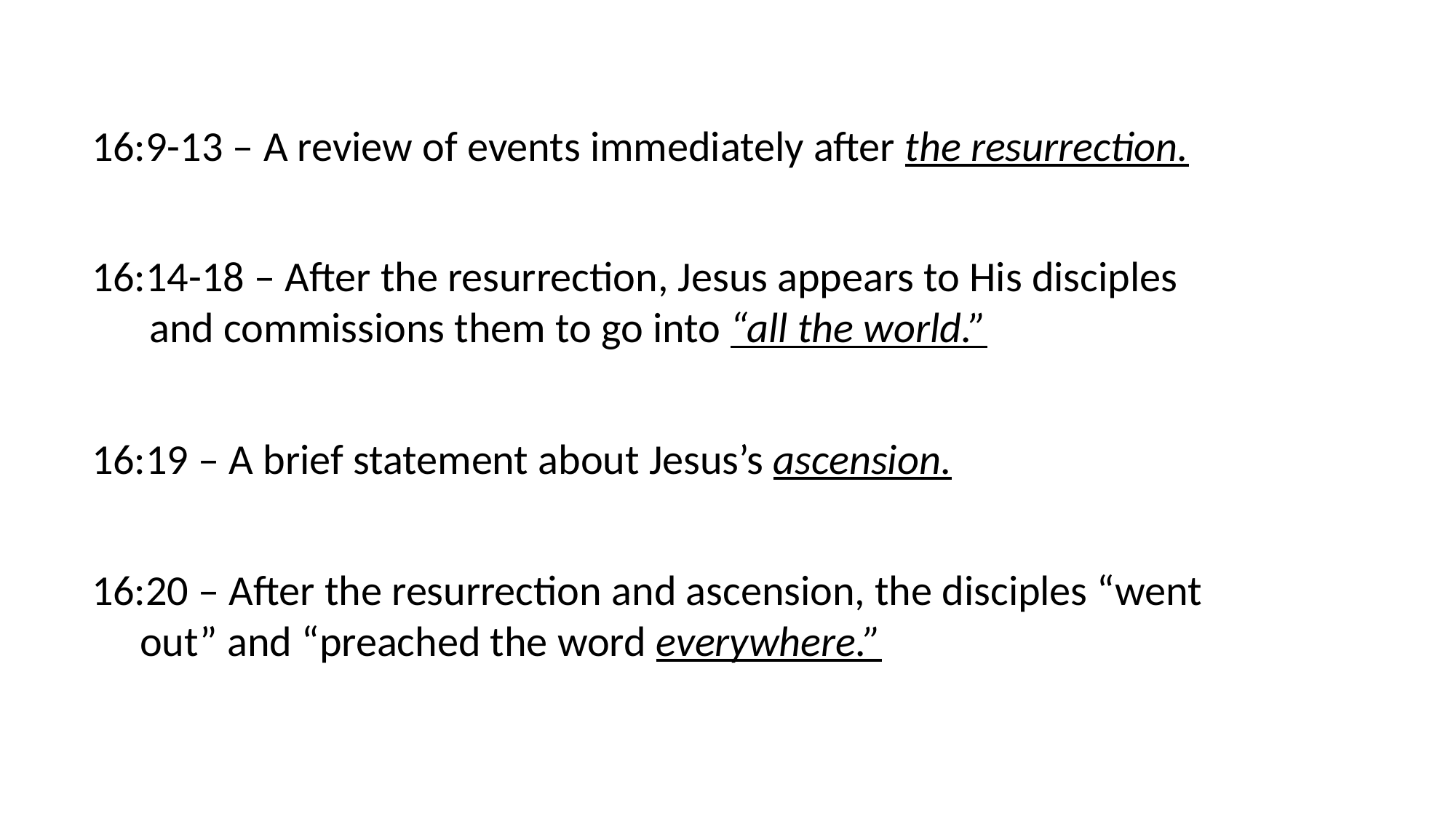

16:9-13 – A review of events immediately after the resurrection.
16:14-18 – After the resurrection, Jesus appears to His disciples
      and commissions them to go into “all the world.”
16:19 – A brief statement about Jesus’s ascension.
16:20 – After the resurrection and ascension, the disciples “went
     out” and “preached the word everywhere.”